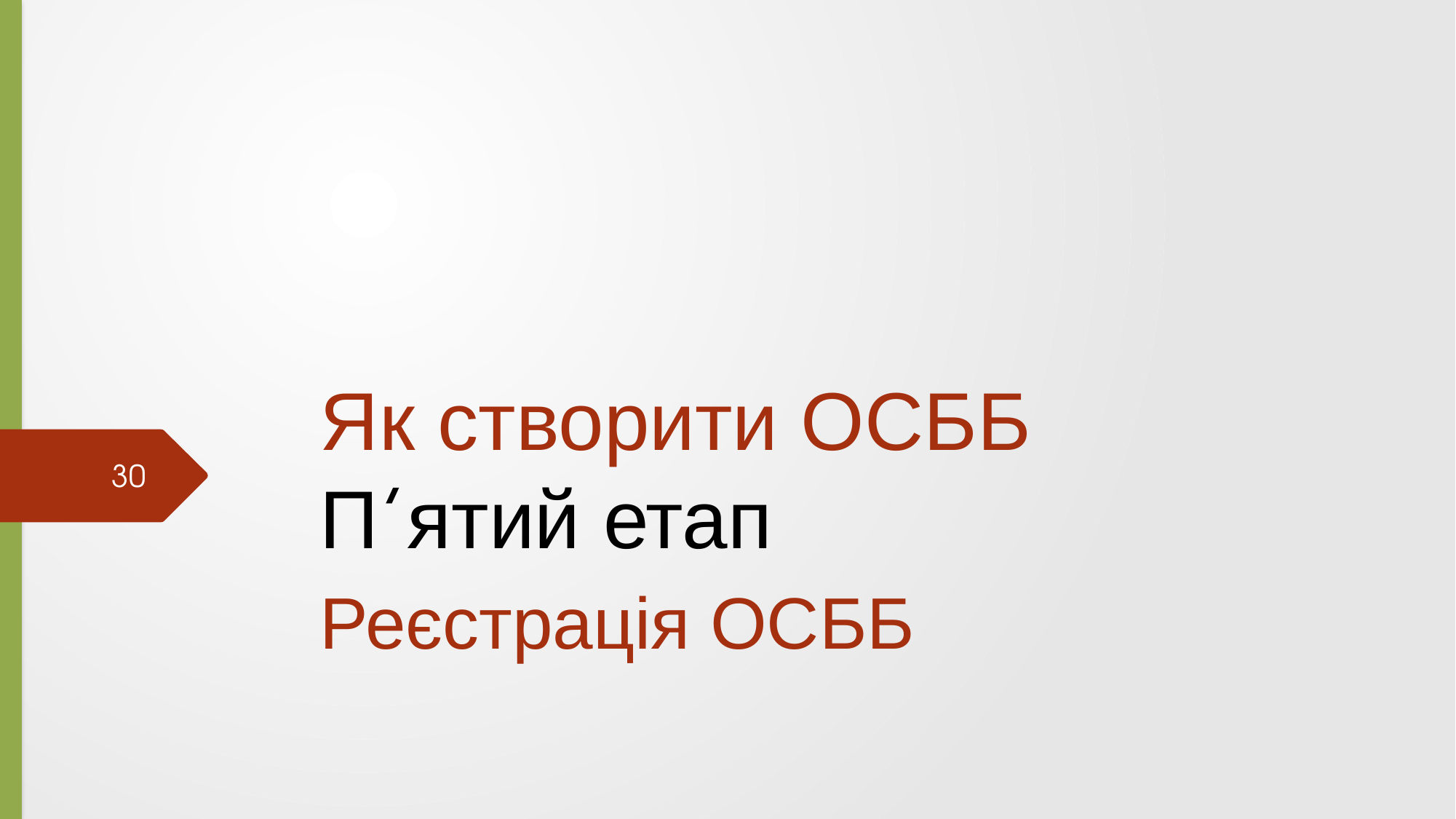

# Як створити ОСББ П’ятий етап
30
Реєстрація ОСББ